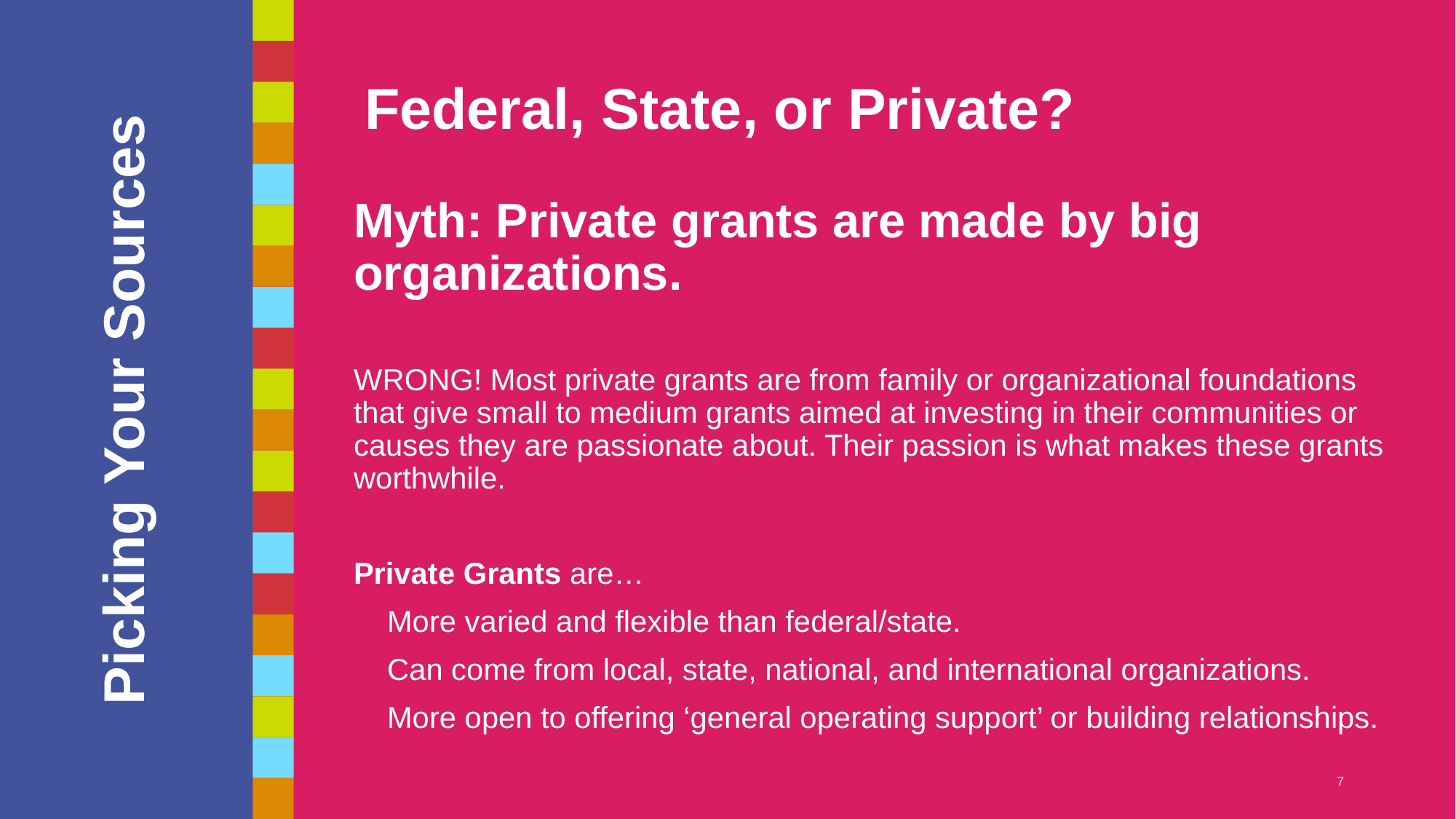

Federal, State, or Private?
Myth: Private grants are made by big organizations.

WRONG! Most private grants are from family or organizational foundations that give small to medium grants aimed at investing in their communities or causes they are passionate about. Their passion is what makes these grants worthwhile.

Private Grants are…
    More varied and flexible than federal/state.
    Can come from local, state, national, and international organizations.
    More open to offering ‘general operating support’ or building relationships.

# Picking Your Sources
7